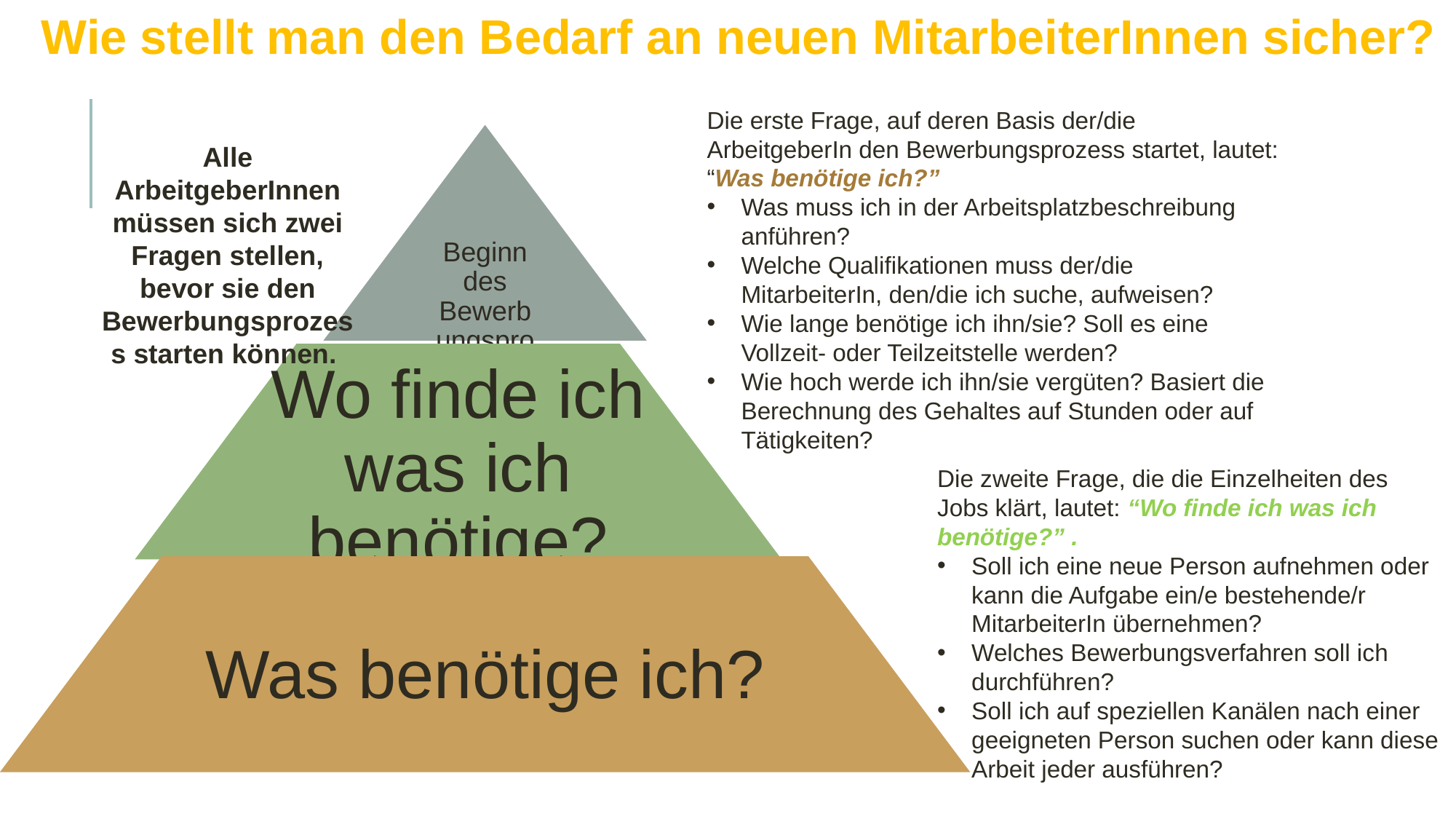

Wie stellt man den Bedarf an neuen MitarbeiterInnen sicher?
Die erste Frage, auf deren Basis der/die ArbeitgeberIn den Bewerbungsprozess startet, lautet: “Was benötige ich?”
Was muss ich in der Arbeitsplatzbeschreibung anführen?
Welche Qualifikationen muss der/die MitarbeiterIn, den/die ich suche, aufweisen?
Wie lange benötige ich ihn/sie? Soll es eine Vollzeit- oder Teilzeitstelle werden?
Wie hoch werde ich ihn/sie vergüten? Basiert die Berechnung des Gehaltes auf Stunden oder auf Tätigkeiten?

Beginn des Bewerbungsprozesses
Wo finde ich was ich benötige?
Was benötige ich?
Alle ArbeitgeberInnen müssen sich zwei Fragen stellen, bevor sie den Bewerbungsprozess starten können.
Die zweite Frage, die die Einzelheiten des Jobs klärt, lautet: “Wo finde ich was ich benötige?” .
Soll ich eine neue Person aufnehmen oder kann die Aufgabe ein/e bestehende/r MitarbeiterIn übernehmen?
Welches Bewerbungsverfahren soll ich durchführen?
Soll ich auf speziellen Kanälen nach einer geeigneten Person suchen oder kann diese Arbeit jeder ausführen?